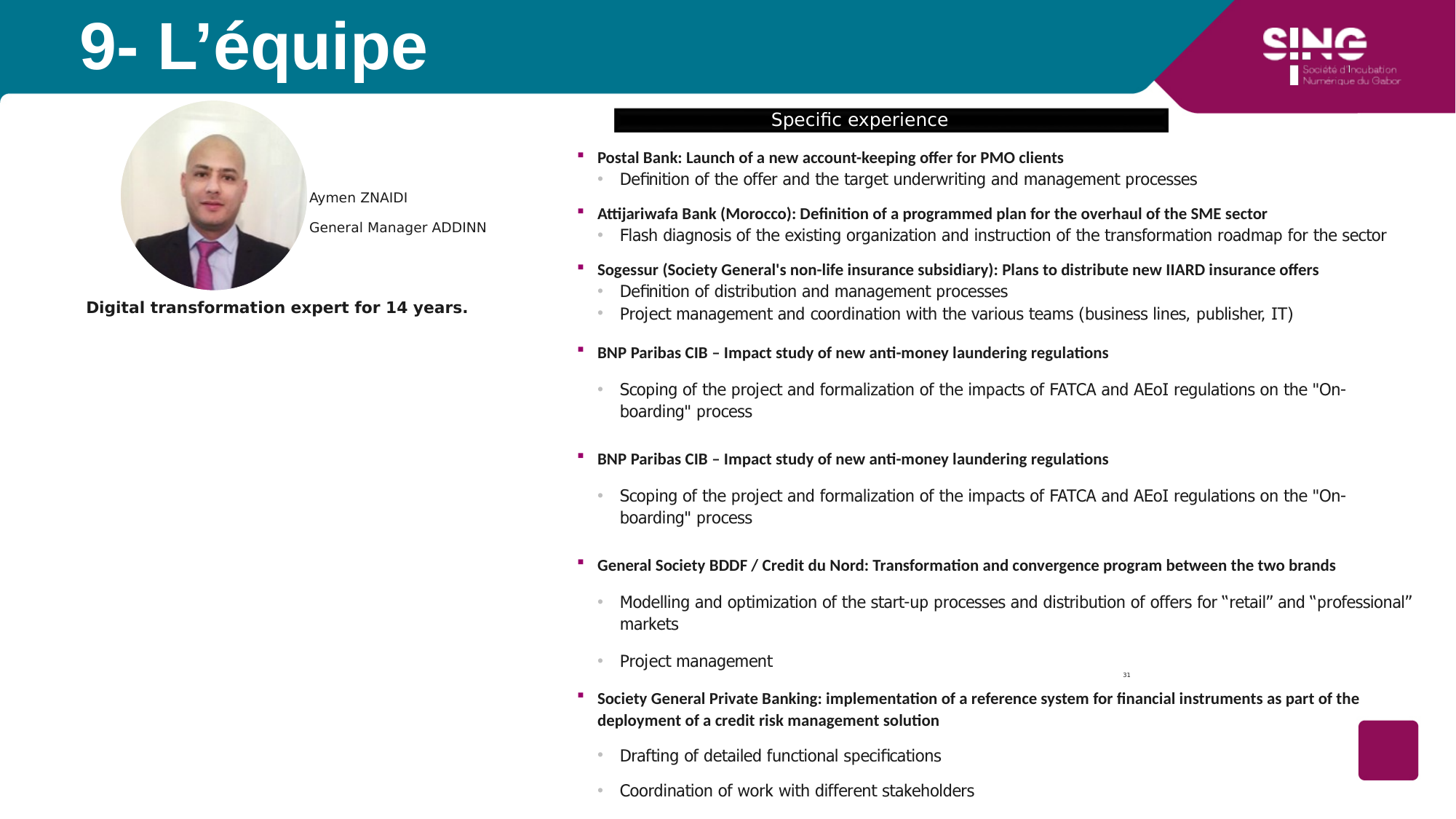

# 9- L’équipe

Postal Bank: Launch of a new account-keeping offer for PMO clients
Definition of the offer and the target underwriting and management processes
Attijariwafa Bank (Morocco): Definition of a programmed plan for the overhaul of the SME sector
Flash diagnosis of the existing organization and instruction of the transformation roadmap for the sector
Sogessur (Society General's non-life insurance subsidiary): Plans to distribute new IIARD insurance offers
Definition of distribution and management processes
Project management and coordination with the various teams (business lines, publisher, IT)

BNP Paribas CIB – Impact study of new anti-money laundering regulations
Scoping of the project and formalization of the impacts of FATCA and AEoI regulations on the "On-boarding" process

BNP Paribas CIB – Impact study of new anti-money laundering regulations
Scoping of the project and formalization of the impacts of FATCA and AEoI regulations on the "On-boarding" process

General Society BDDF / Credit du Nord: Transformation and convergence program between the two brands
Modelling and optimization of the start-up processes and distribution of offers for “retail” and “professional” markets
Project management
Society General Private Banking: implementation of a reference system for financial instruments as part of the deployment of a credit risk management solution
Drafting of detailed functional specifications
Coordination of work with different stakeholders

Specific experience
Aymen ZNAIDI
General Manager ADDINN
Digital transformation expert for 14 years.

Domaines de compétences
31